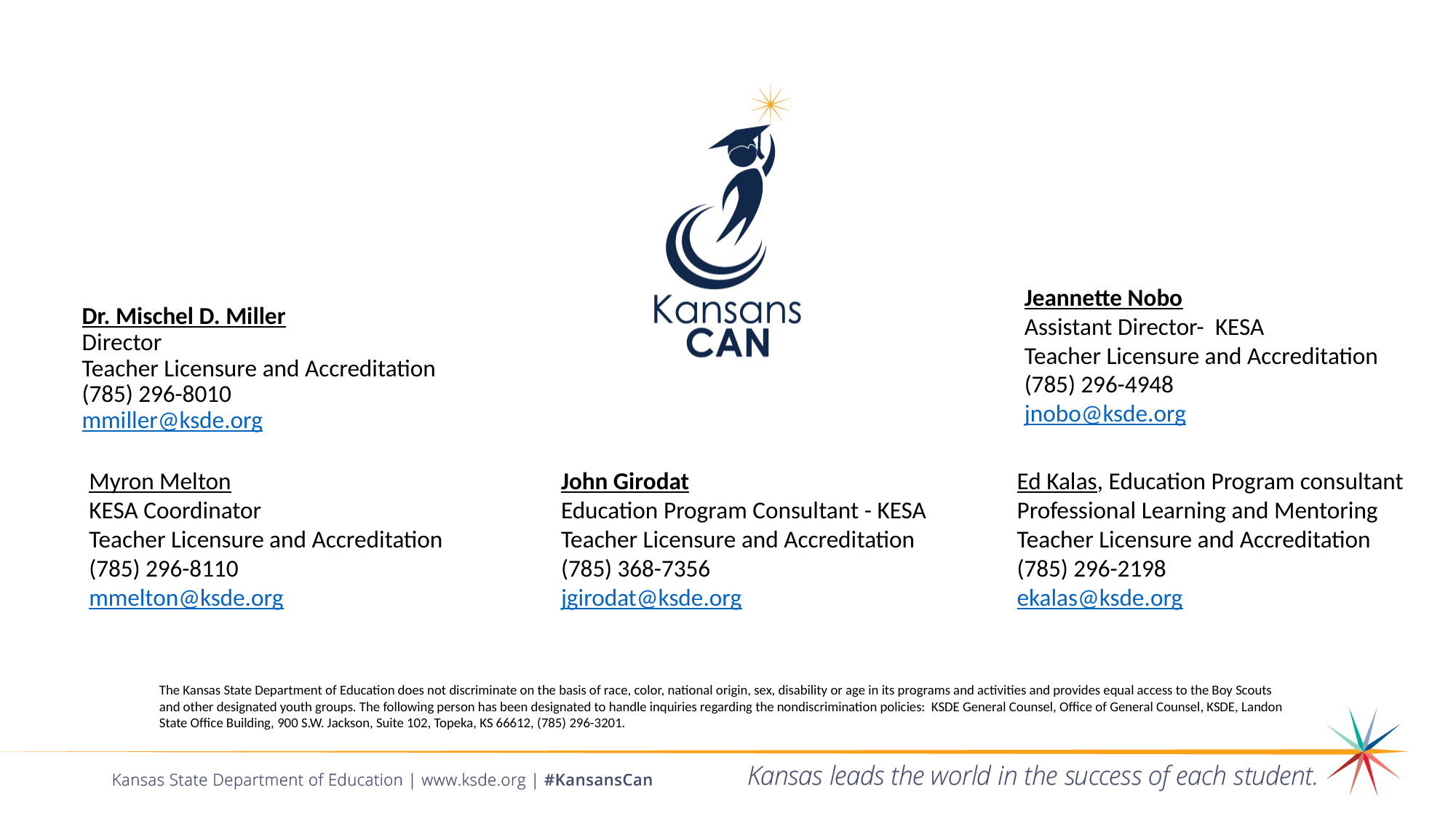

Dr. Mischel D. Miller
Director
Teacher Licensure and Accreditation
(785) 296-8010
mmiller@ksde.org
Jeannette Nobo
Assistant Director-  KESA
Teacher Licensure and Accreditation
(785) 296-4948
jnobo@ksde.org

John Girodat
Education Program Consultant - KESA
Teacher Licensure and Accreditation
(785) 368-7356
jgirodat@ksde.org

Ed Kalas, Education Program consultant
Professional Learning and Mentoring
Teacher Licensure and Accreditation
(785) 296-2198
ekalas@ksde.org

Myron Melton
KESA Coordinator
Teacher Licensure and Accreditation
(785) 296-8110
mmelton@ksde.org